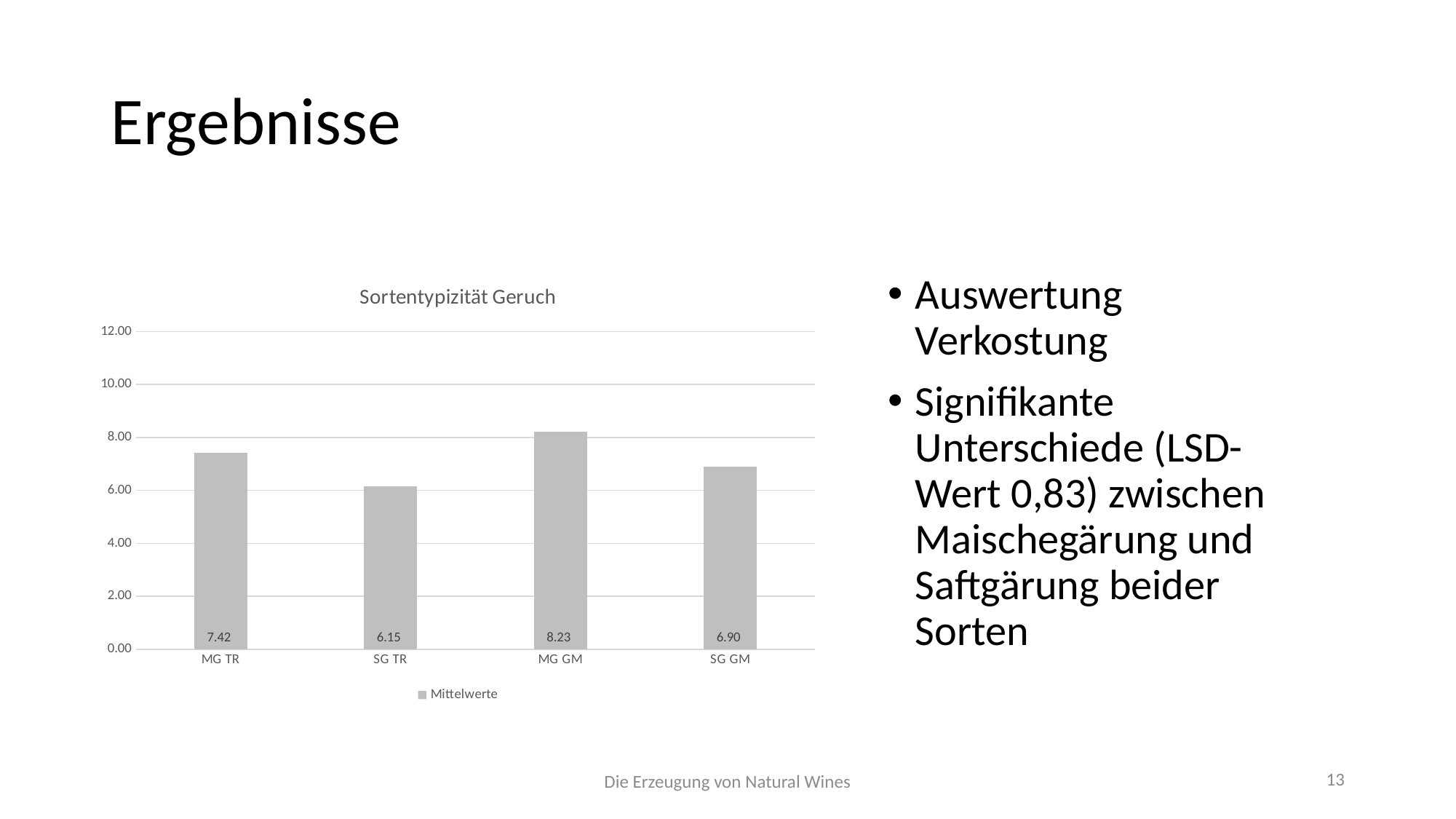

# Ergebnisse

### Chart: Sortentypizität Geruch

| Category | Mittelwerte |
|---|---|
| MG TR | 7.42 |
| SG TR | 6.15 |
| MG GM | 8.232578951719576 |
| SG GM | 6.903046885598969 |
Auswertung Verkostung
Signifikante Unterschiede (LSD-Wert 0,83) zwischen Maischegärung und Saftgärung beider Sorten
Die Erzeugung von Natural Wines
13